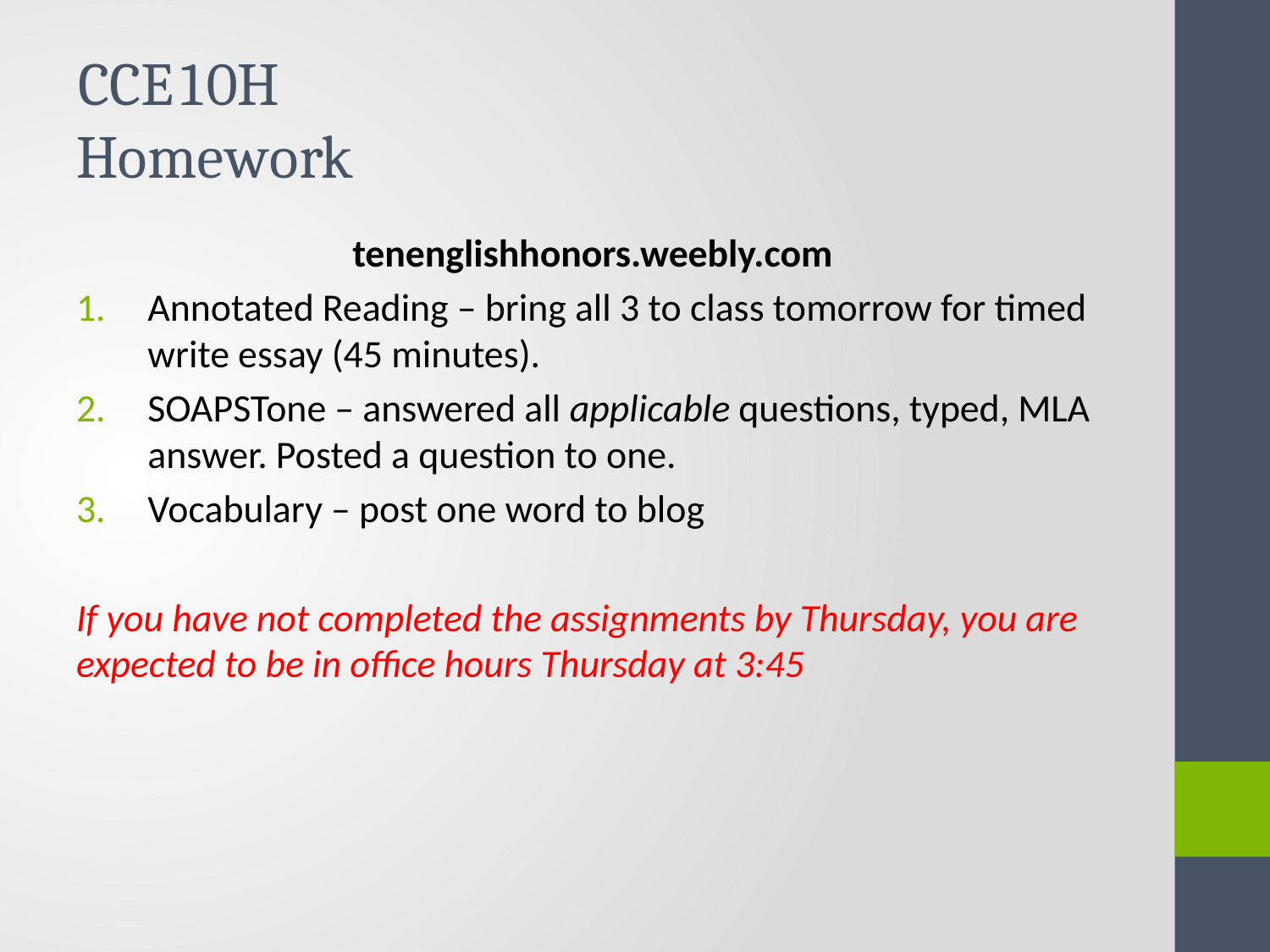

# CCE10H Homework
tenenglishhonors.weebly.com
Annotated Reading – bring all 3 to class tomorrow for timed write essay (45 minutes).
SOAPSTone – answered all applicable questions, typed, MLA answer. Posted a question to one.
Vocabulary – post one word to blog

If you have not completed the assignments by Thursday, you are expected to be in office hours Thursday at 3:45